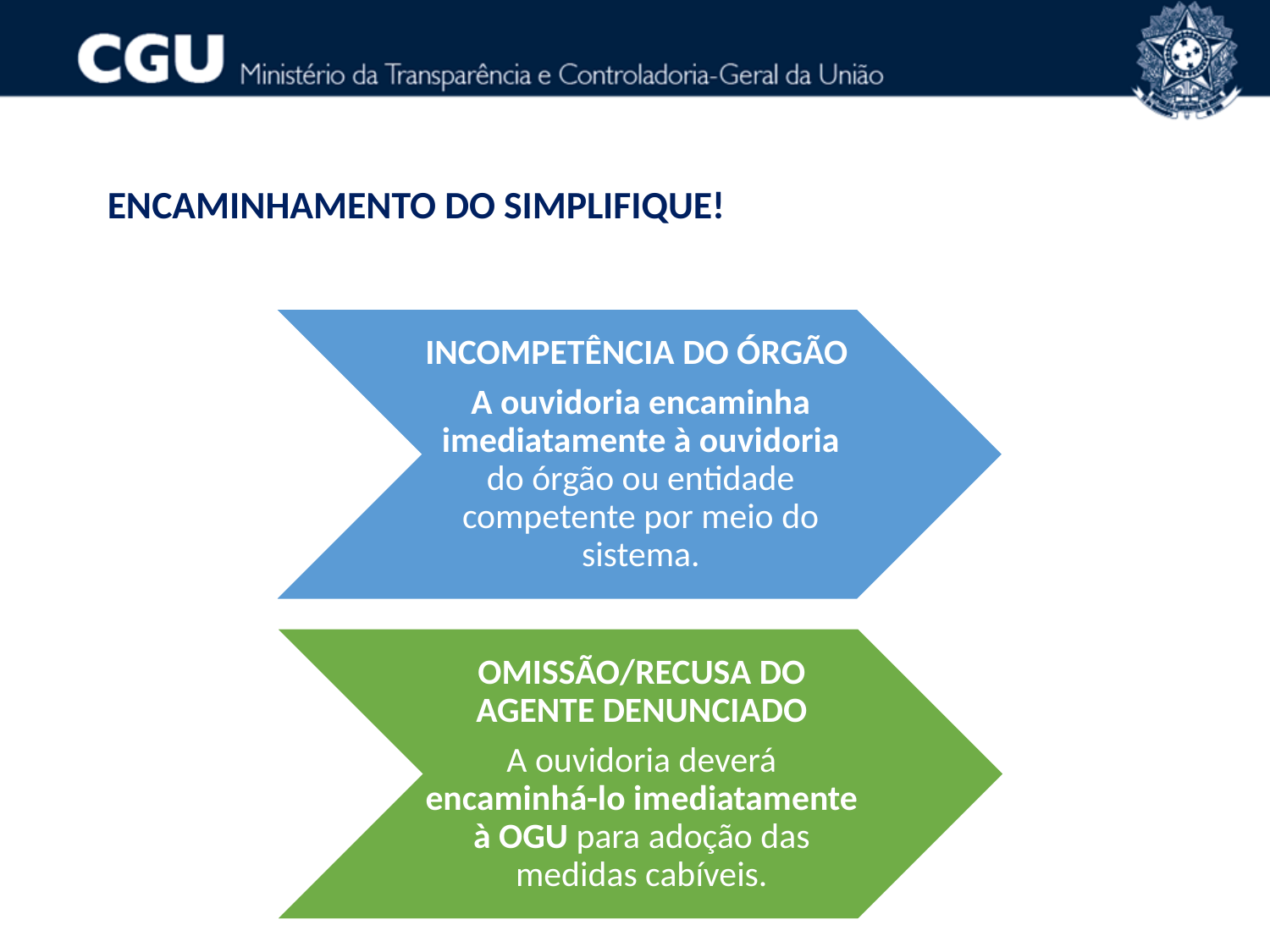

ENCAMINHAMENTO DO SIMPLIFIQUE!
INCOMPETÊNCIA DO ÓRGÃO
A ouvidoria encaminha imediatamente à ouvidoria do órgão ou entidade competente por meio do sistema.
OMISSÃO/RECUSA DO AGENTE DENUNCIADO
A ouvidoria deverá encaminhá-lo imediatamente à OGU para adoção das medidas cabíveis.